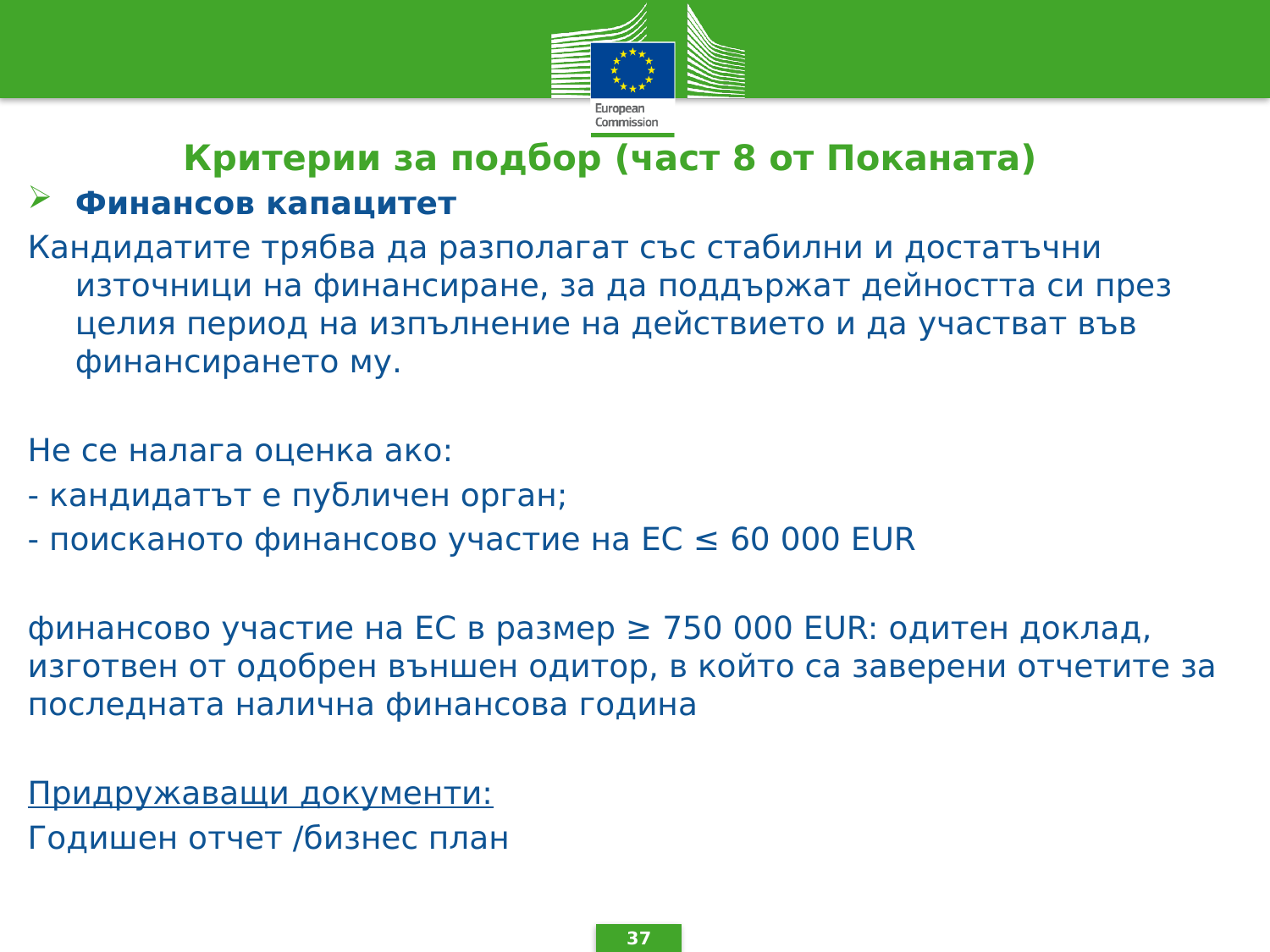

# Критерии за подбор (част 8 от Поканата)
Финансов капацитет
Кандидатите трябва да разполагат със стабилни и достатъчни източници на финансиране, за да поддържат дейността си през целия период на изпълнение на действието и да участват във финансирането му.

Не се налага оценка ако:
- кандидатът е публичен орган;
- поисканото финансово участие на ЕС ≤ 60 000 EUR

финансово участие на ЕС в размер ≥ 750 000 EUR: одитен доклад, изготвен от одобрен външен одитор, в който са заверени отчетите за последната налична финансова година

Придружаващи документи:
Годишен отчет /бизнес план

37